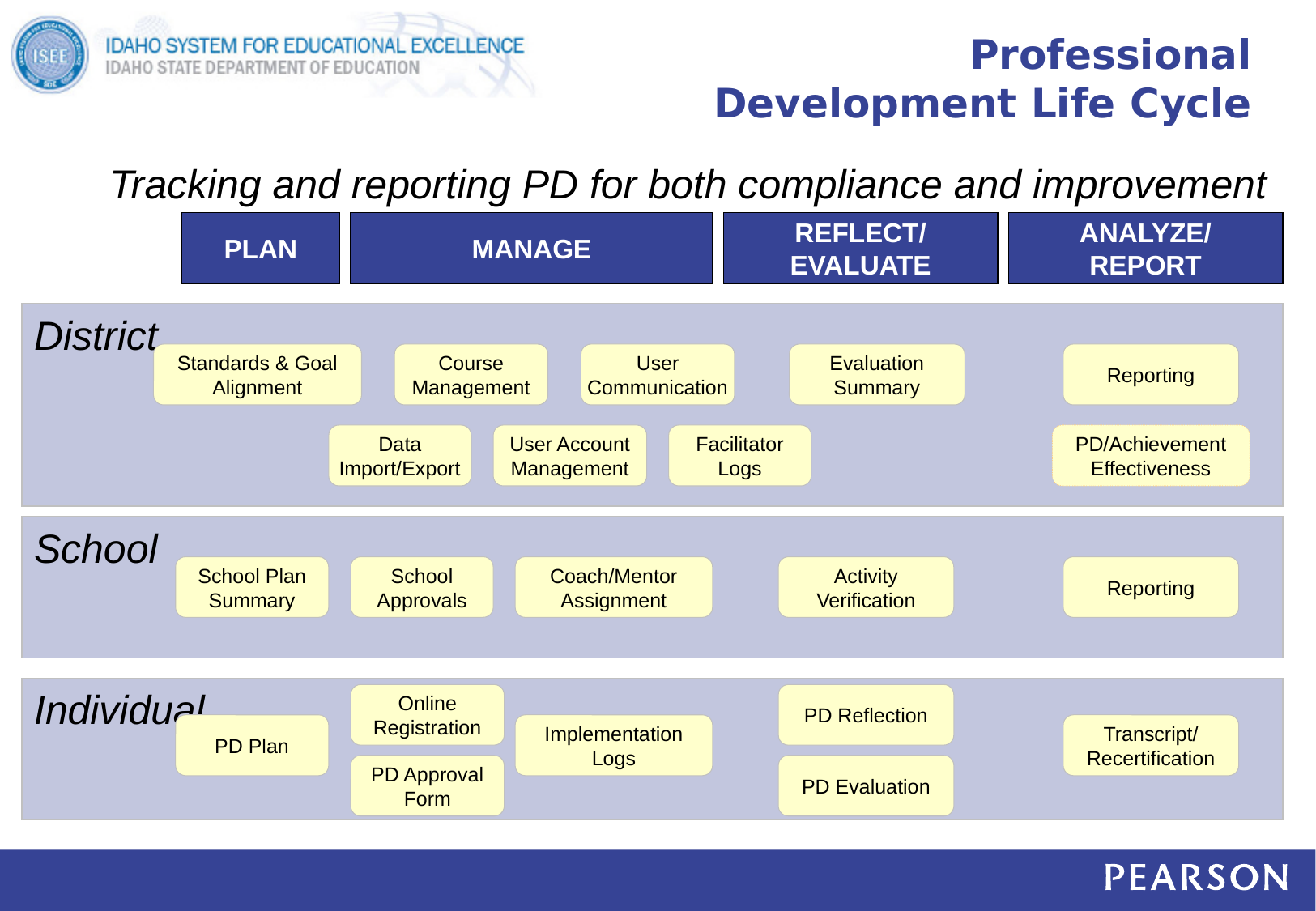

# Professional Development Life Cycle
Tracking and reporting PD for both compliance and improvement
PLAN
MANAGE
REFLECT/
EVALUATE
ANALYZE/
REPORT
District
Standards & Goal
Alignment
Course
Management
User
Communication
Evaluation
Summary
Reporting
Data
Import/Export
User Account
Management
Facilitator
Logs
PD/Achievement
Effectiveness
School
School Plan
Summary
School
Approvals
Coach/Mentor
Assignment
Activity
Verification
Reporting
Individual
Online
Registration
PD Reflection
PD Plan
Implementation
Logs
Transcript/
Recertification
PD Approval
Form
PD Evaluation